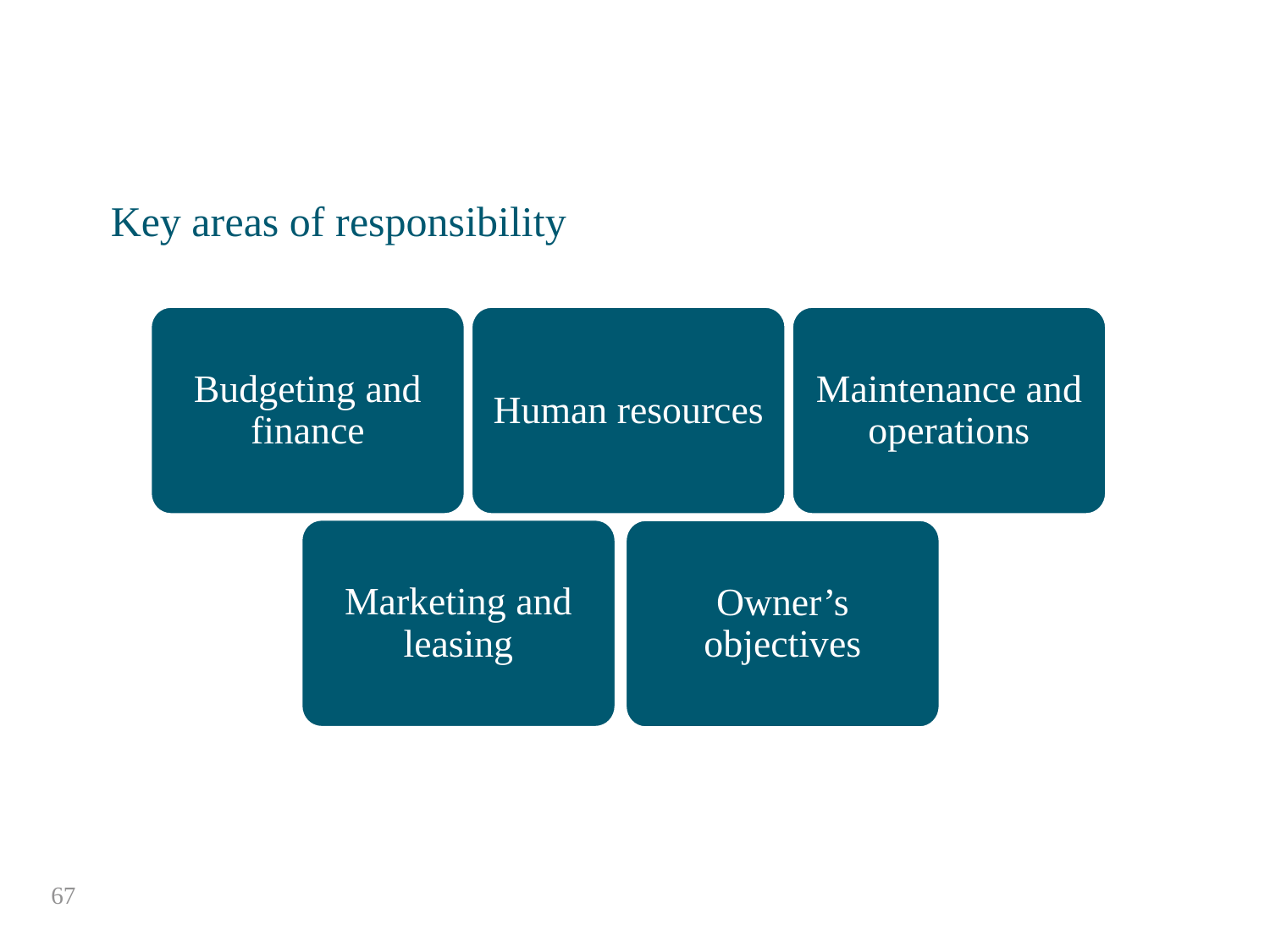

Key areas of responsibility
Budgeting and finance
Human resources
Maintenance and operations
Marketing and leasing
Owner’s objectives
67